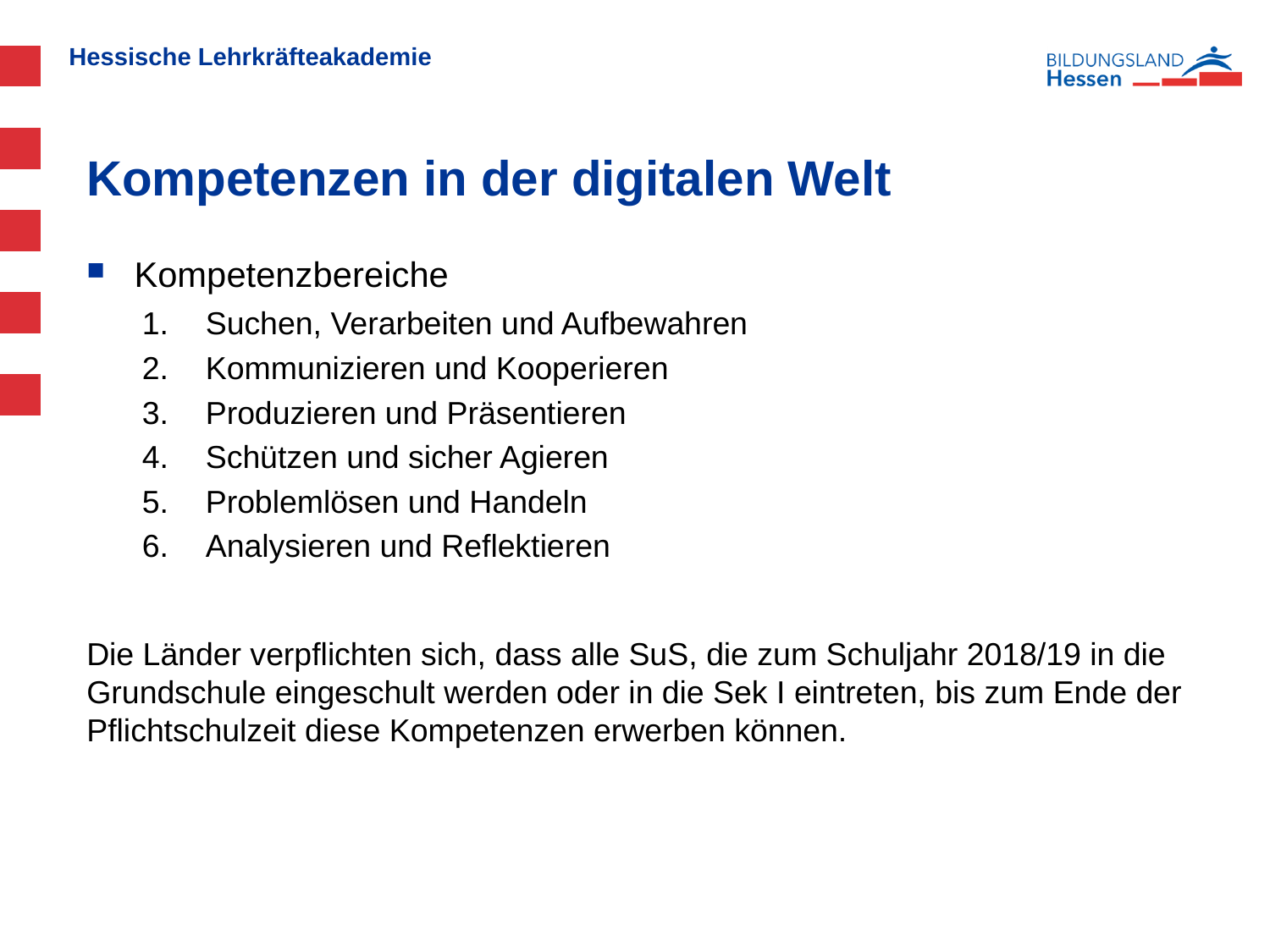

# Kompetenzen in der digitalen Welt
Kompetenzbereiche
Suchen, Verarbeiten und Aufbewahren
Kommunizieren und Kooperieren
Produzieren und Präsentieren
Schützen und sicher Agieren
Problemlösen und Handeln
Analysieren und Reflektieren

Die Länder verpflichten sich, dass alle SuS, die zum Schuljahr 2018/19 in die Grundschule eingeschult werden oder in die Sek I eintreten, bis zum Ende der Pflichtschulzeit diese Kompetenzen erwerben können.